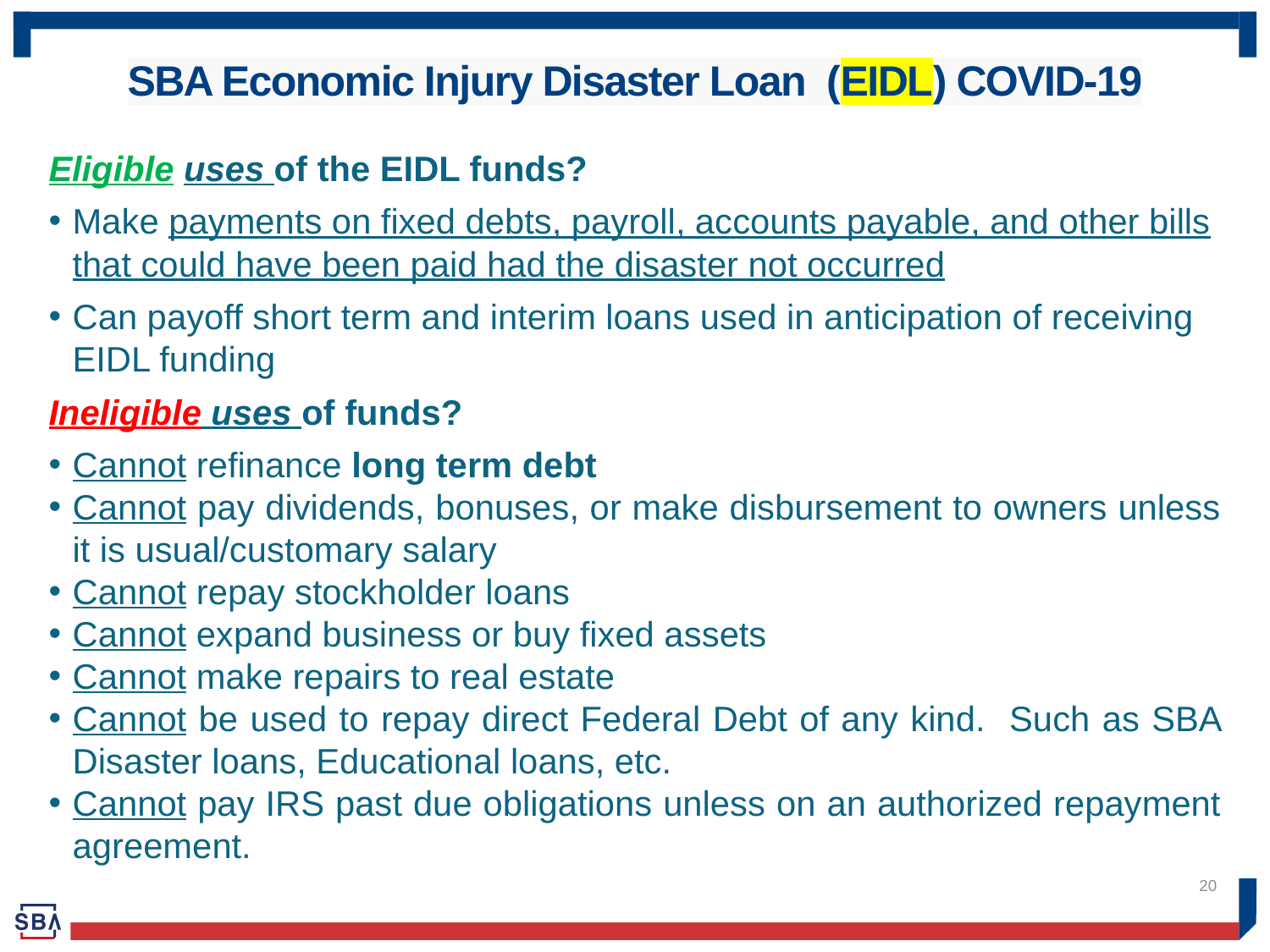

# SBA Economic Injury Disaster Loan  (EIDL) COVID-19
Eligible uses of the EIDL funds?
Make payments on fixed debts, payroll, accounts payable, and other bills that could have been paid had the disaster not occurred
Can payoff short term and interim loans used in anticipation of receiving EIDL funding
Ineligible uses of funds?
Cannot refinance long term debt
Cannot pay dividends, bonuses, or make disbursement to owners unless it is usual/customary salary
Cannot repay stockholder loans
Cannot expand business or buy fixed assets
Cannot make repairs to real estate
Cannot be used to repay direct Federal Debt of any kind.  Such as SBA Disaster loans, Educational loans, etc.
Cannot pay IRS past due obligations unless on an authorized repayment agreement.

20